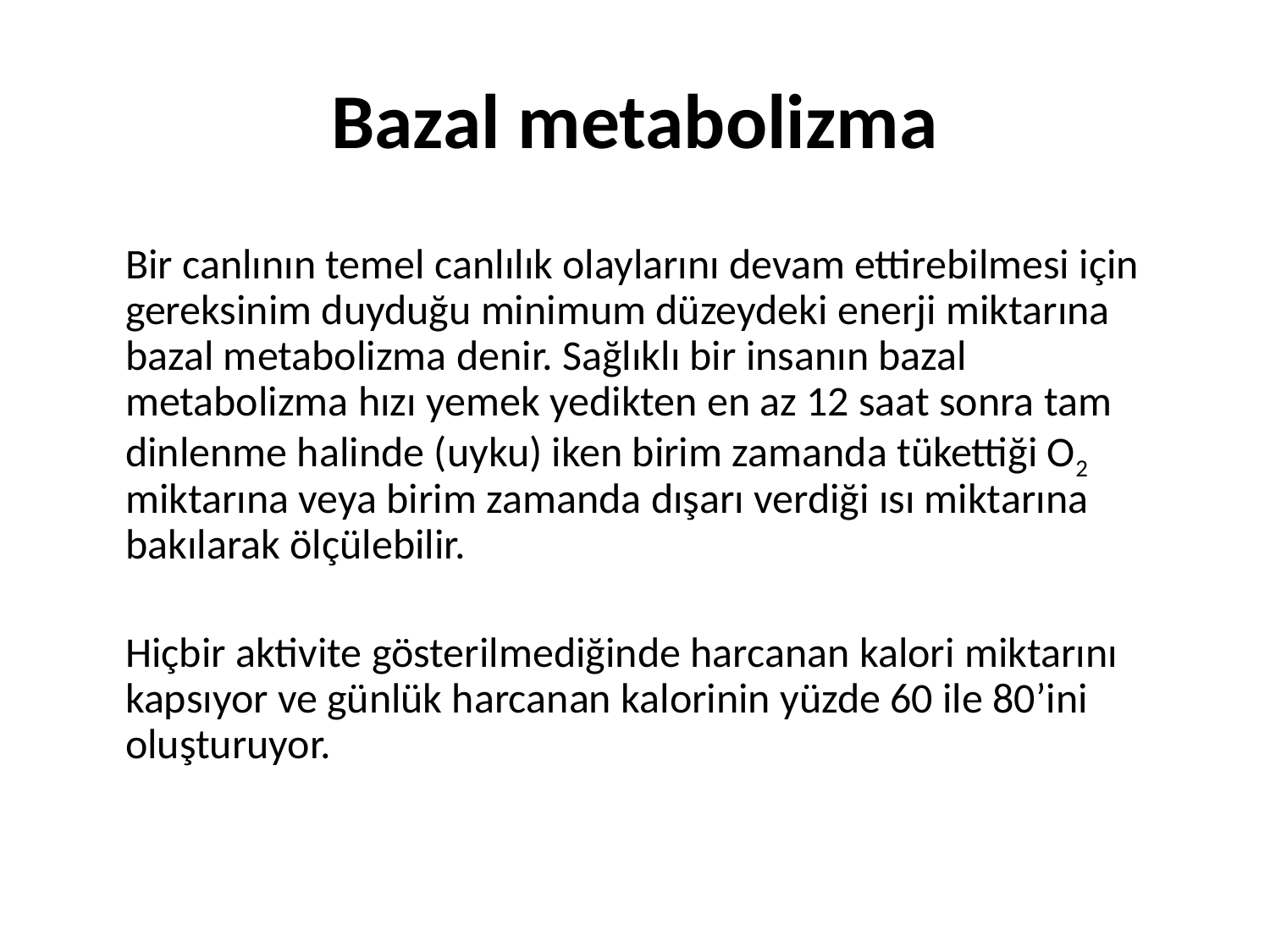

# Bazal metabolizma
	Bir canlının temel canlılık olaylarını devam ettirebilmesi için gereksinim duyduğu minimum düzeydeki enerji miktarına bazal metabolizma denir. Sağlıklı bir insanın bazal metabolizma hızı yemek yedikten en az 12 saat sonra tam dinlenme halinde (uyku) iken birim zamanda tükettiği O2 miktarına veya birim zamanda dışarı verdiği ısı miktarına bakılarak ölçülebilir.

	Hiçbir aktivite gösterilmediğinde harcanan kalori miktarını kapsıyor ve günlük harcanan kalorinin yüzde 60 ile 80’ini oluşturuyor.